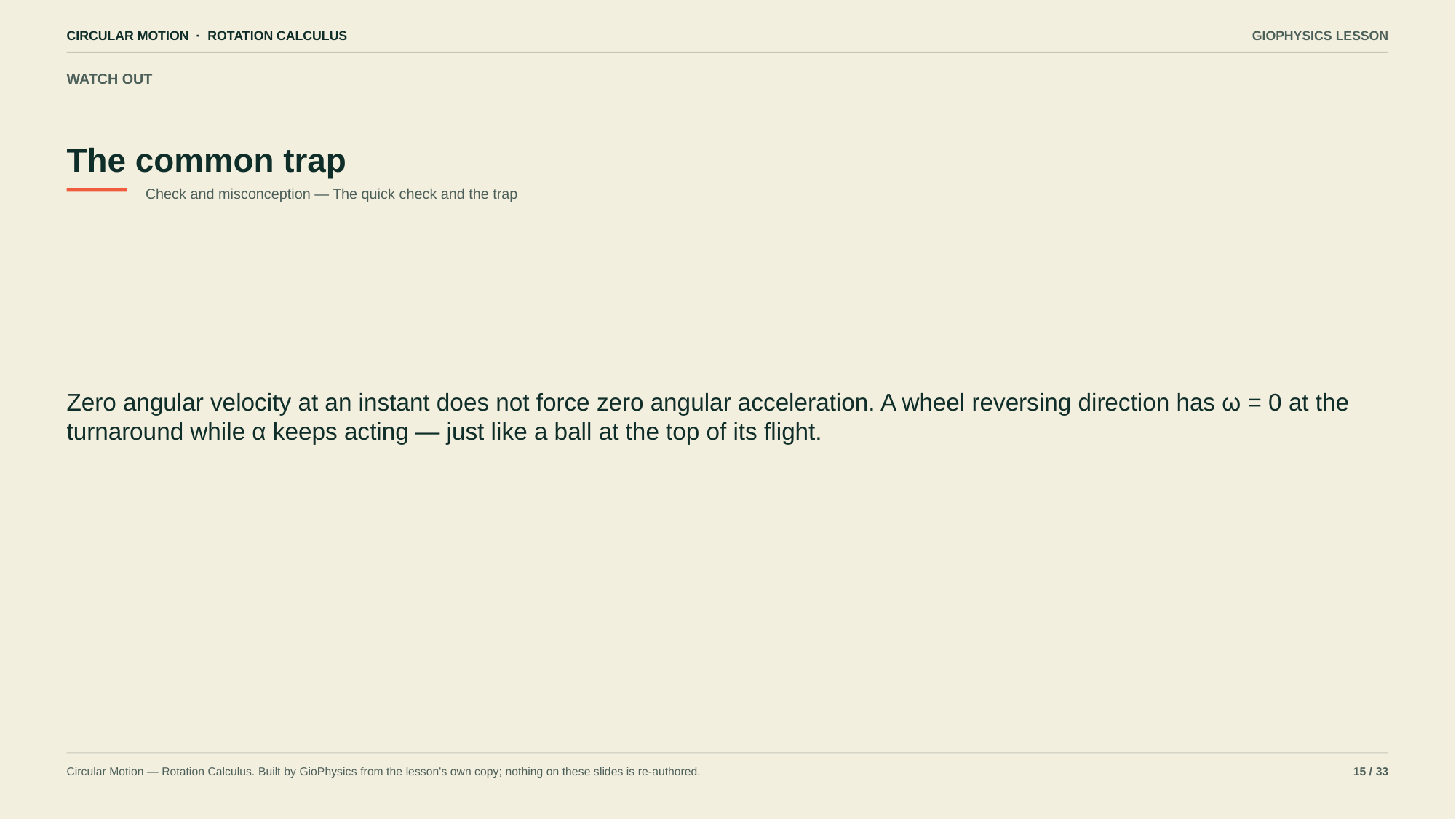

CIRCULAR MOTION  ·  ROTATION CALCULUS
GIOPHYSICS LESSON

WATCH OUT
The common trap
Check and misconception — The quick check and the trap

Zero angular velocity at an instant does not force zero angular acceleration. A wheel reversing direction has ω = 0 at the turnaround while α keeps acting — just like a ball at the top of its flight.

Circular Motion — Rotation Calculus. Built by GioPhysics from the lesson's own copy; nothing on these slides is re-authored.
15 / 33